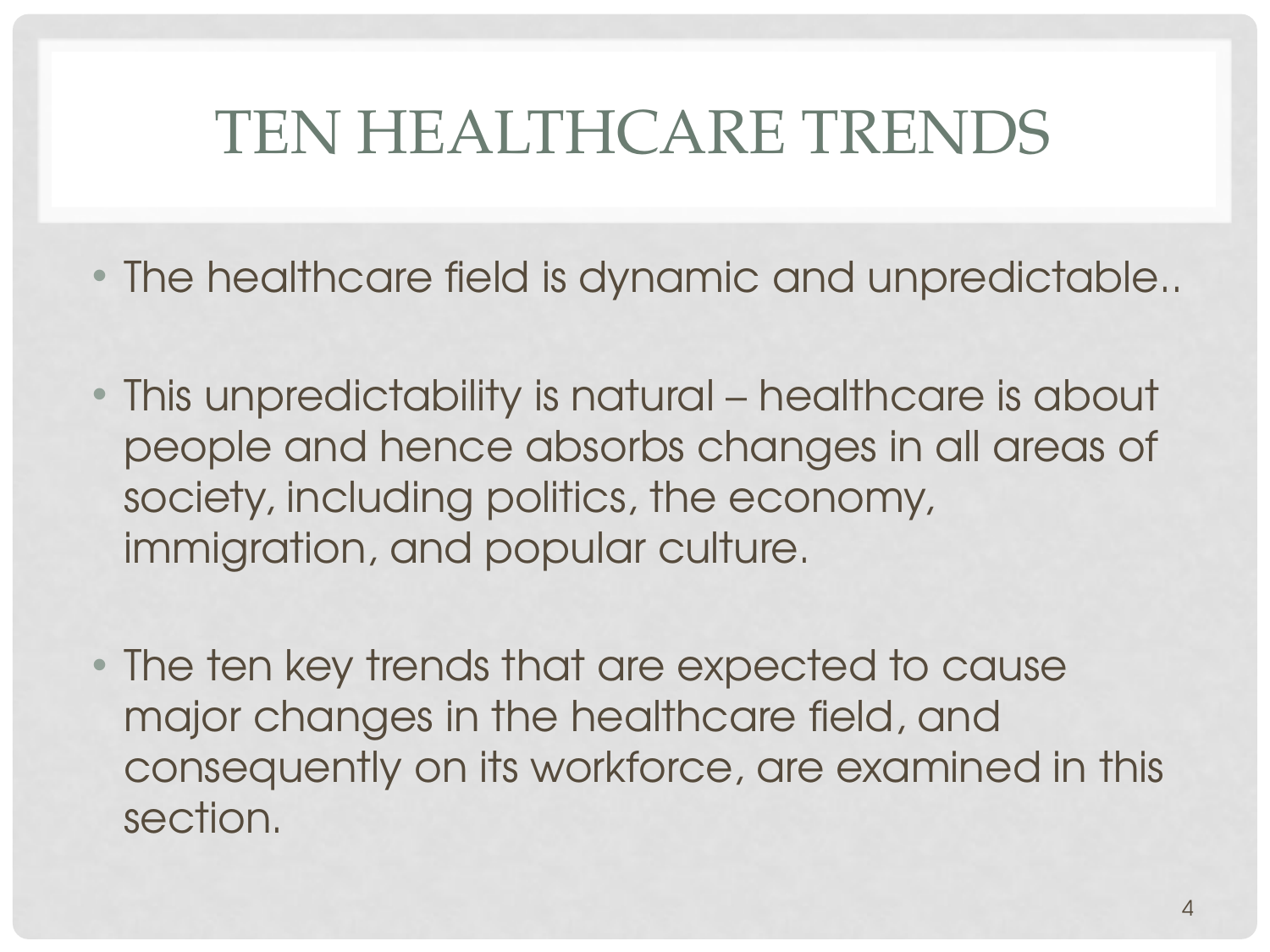

# Ten healthcare trends
The healthcare field is dynamic and unpredictable..

This unpredictability is natural – healthcare is about people and hence absorbs changes in all areas of society, including politics, the economy, immigration, and popular culture.

The ten key trends that are expected to cause major changes in the healthcare field, and consequently on its workforce, are examined in this section.
4